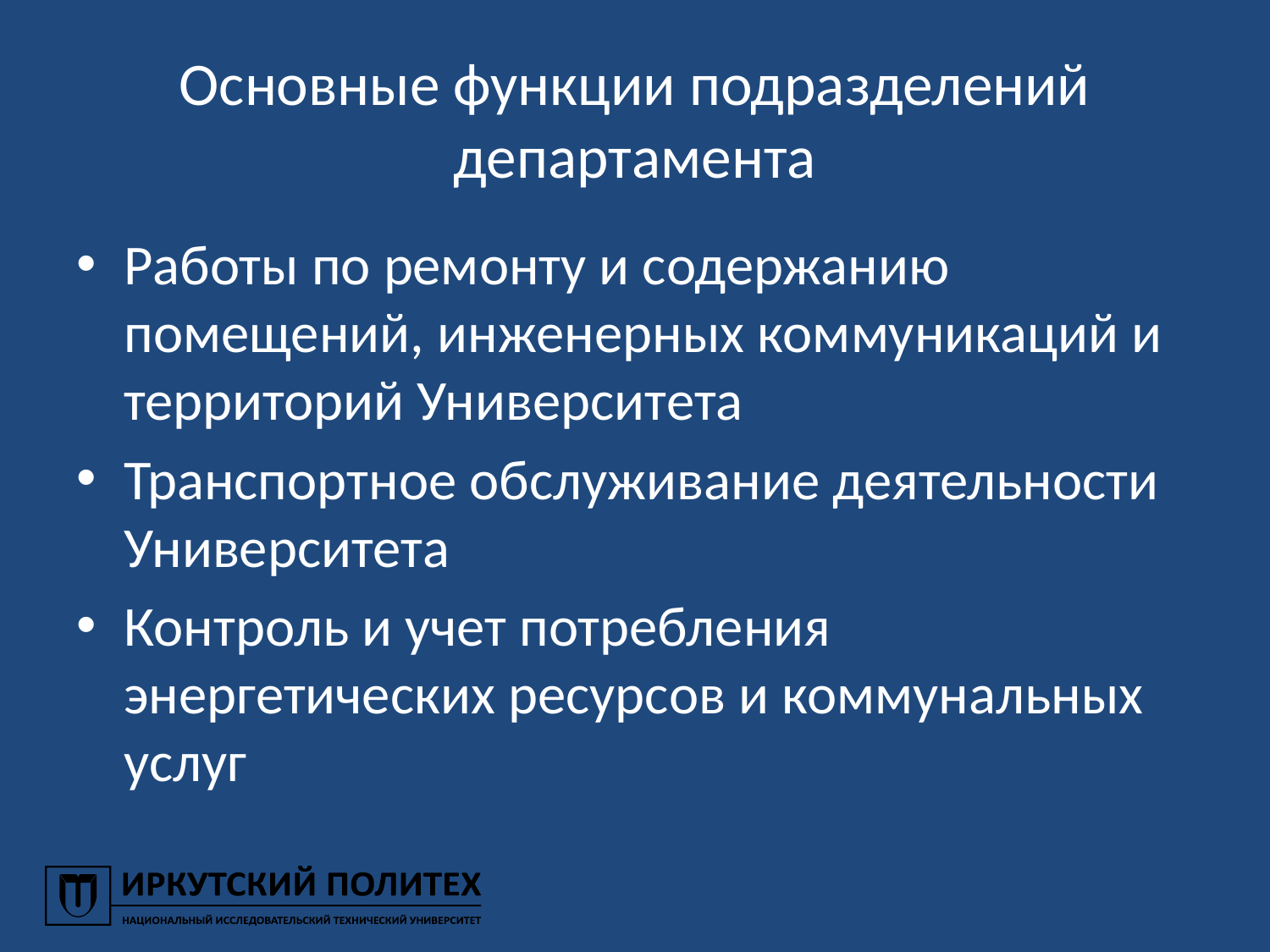

# Основные функции подразделений департамента
Работы по ремонту и содержанию помещений, инженерных коммуникаций и территорий Университета
Транспортное обслуживание деятельности Университета
Контроль и учет потребления энергетических ресурсов и коммунальных услуг